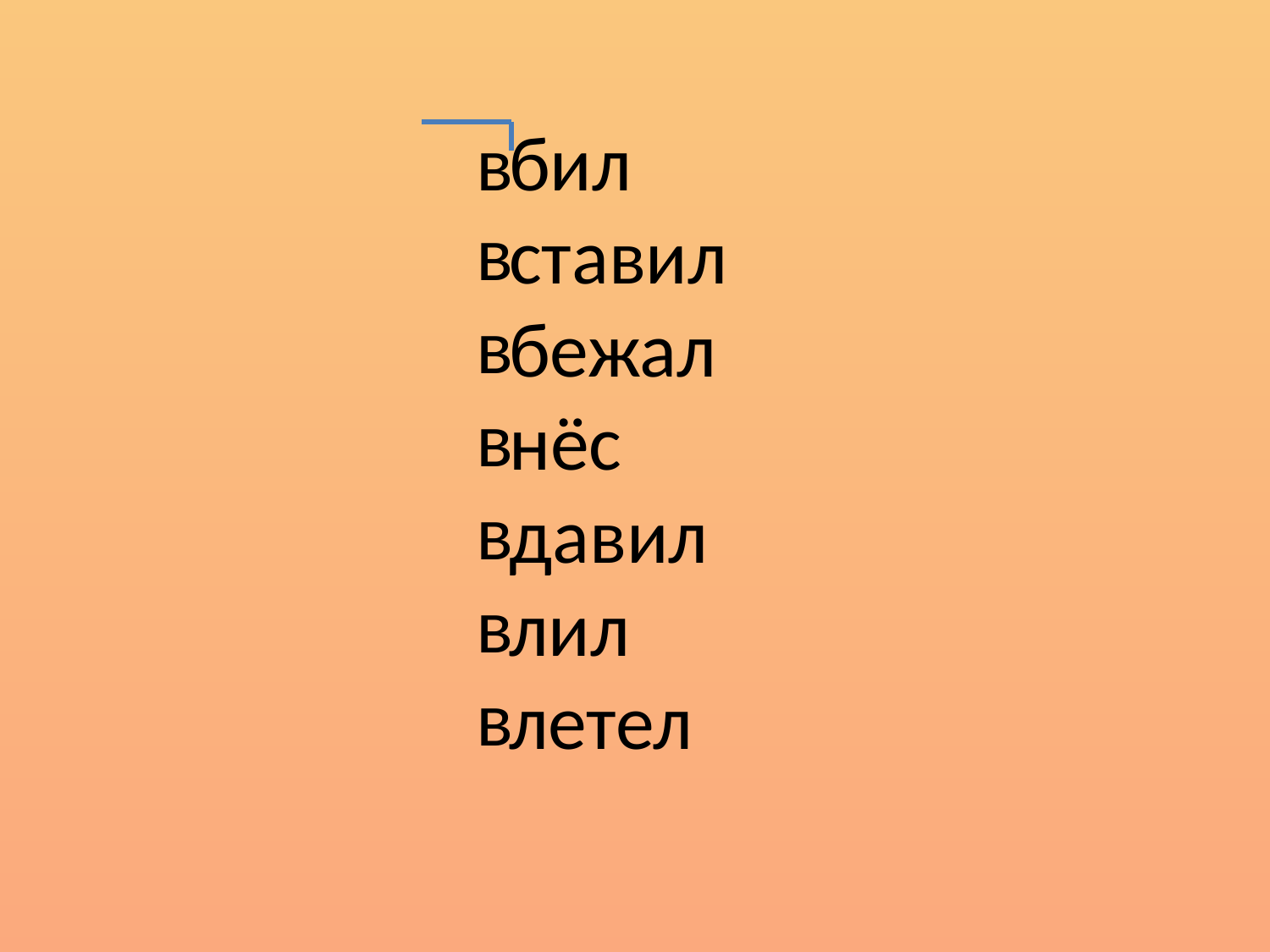

в
бил
ставил
бежал
нёс
давил
лил
летел
в
в
в
в
в
в